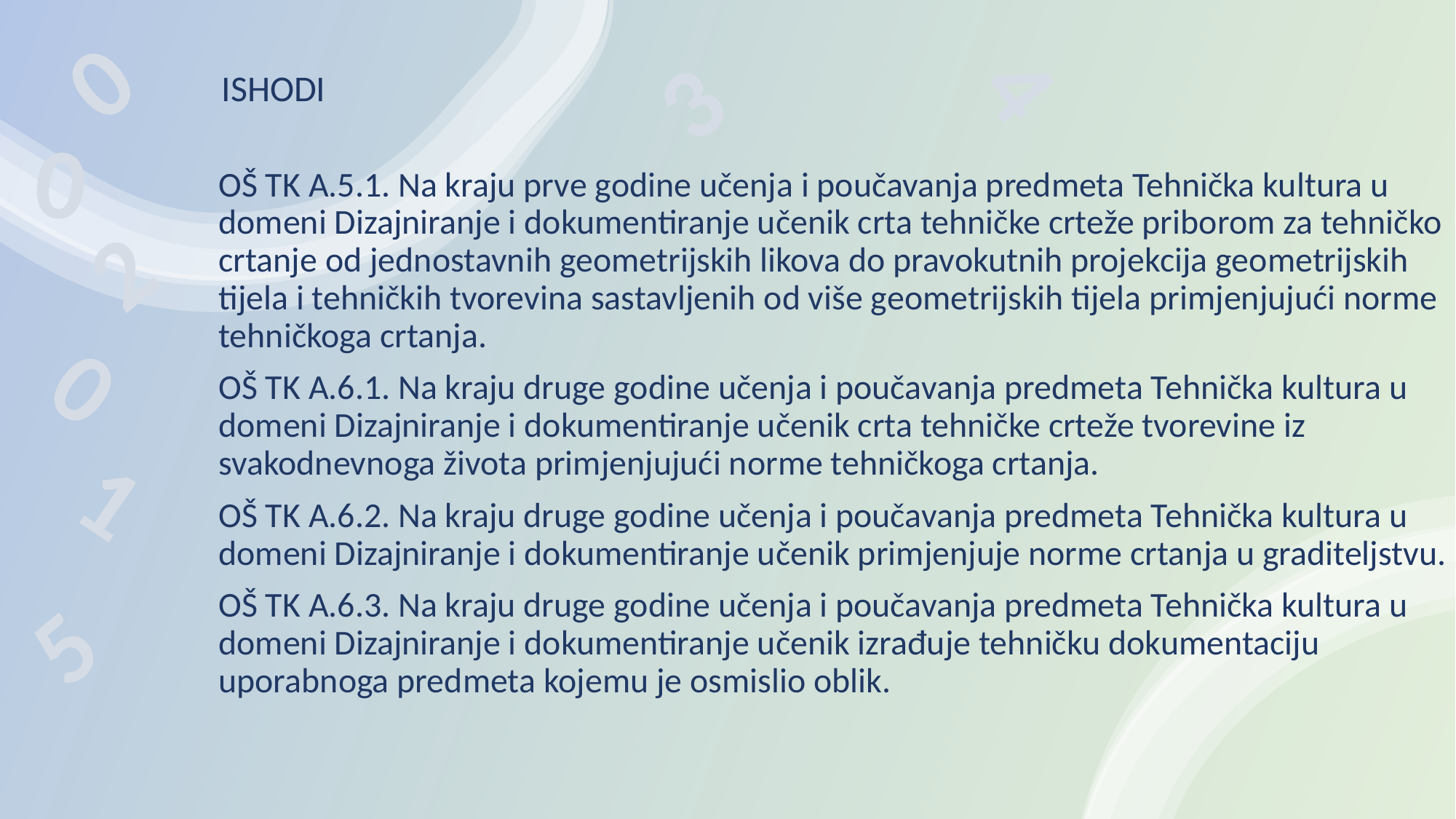

0
4
3
ISHODI
0
OŠ TK A.5.1. Na kraju prve godine učenja i poučavanja predmeta Tehnička kultura u domeni Dizajniranje i dokumentiranje učenik crta tehničke crteže priborom za tehničko crtanje od jednostavnih geometrijskih likova do pravokutnih projekcija geometrijskih tijela i tehničkih tvorevina sastavljenih od više geometrijskih tijela primjenjujući norme tehničkoga crtanja.
OŠ TK A.6.1. Na kraju druge godine učenja i poučavanja predmeta Tehnička kultura u domeni Dizajniranje i dokumentiranje učenik crta tehničke crteže tvorevine iz svakodnevnoga života primjenjujući norme tehničkoga crtanja.
OŠ TK A.6.2. Na kraju druge godine učenja i poučavanja predmeta Tehnička kultura u domeni Dizajniranje i dokumentiranje učenik primjenjuje norme crtanja u graditeljstvu.
OŠ TK A.6.3. Na kraju druge godine učenja i poučavanja predmeta Tehnička kultura u domeni Dizajniranje i dokumentiranje učenik izrađuje tehničku dokumentaciju uporabnoga predmeta kojemu je osmislio oblik.
2
0
1

5